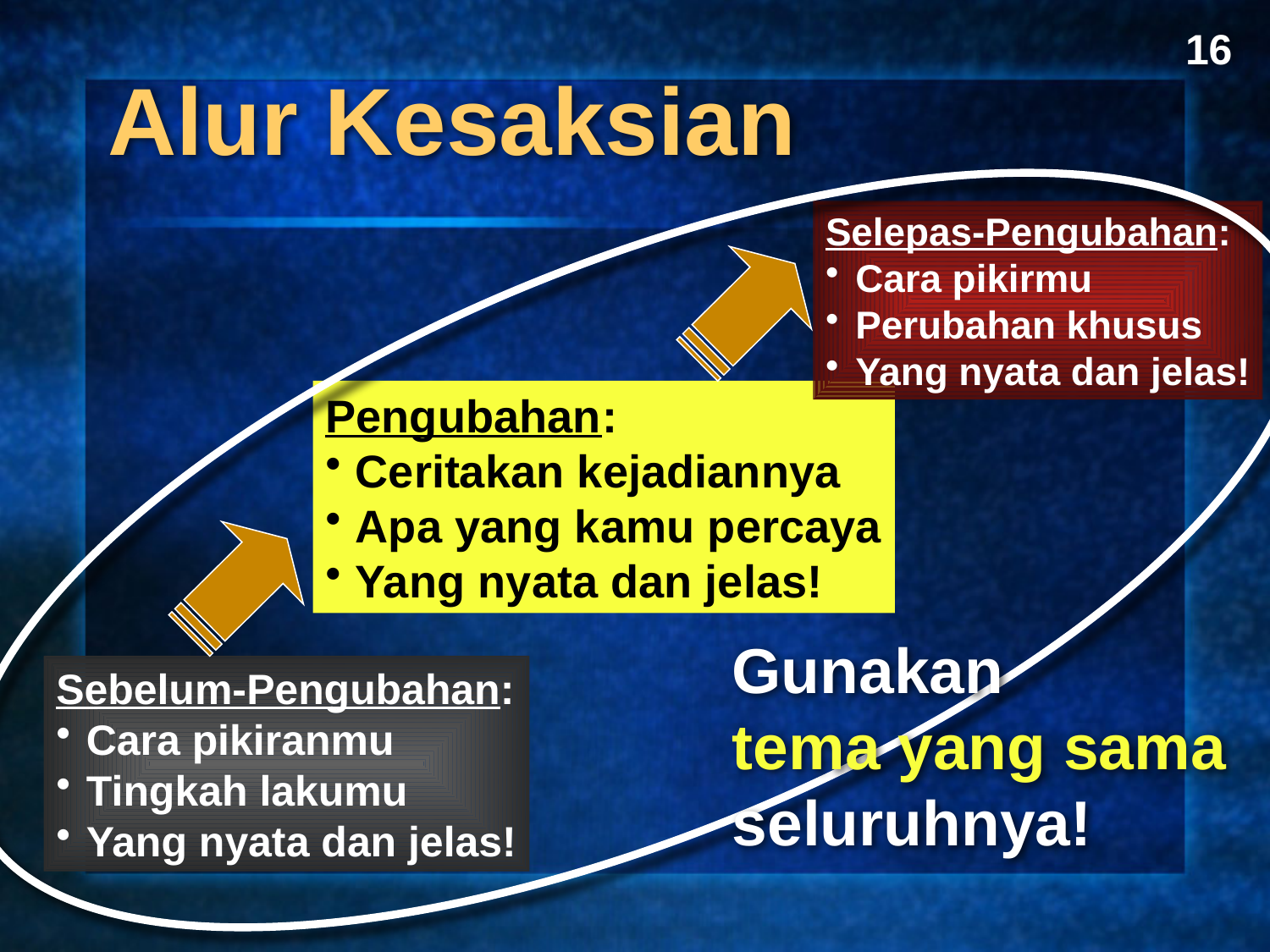

16
Alur Kesaksian
Selepas-Pengubahan:
Cara pikirmu
Perubahan khusus
Yang nyata dan jelas!

Pengubahan:
Ceritakan kejadiannya
Apa yang kamu percaya
Yang nyata dan jelas!

Gunakan
tema yang sama
seluruhnya!
Sebelum-Pengubahan:
Cara pikiranmu
Tingkah lakumu
Yang nyata dan jelas!